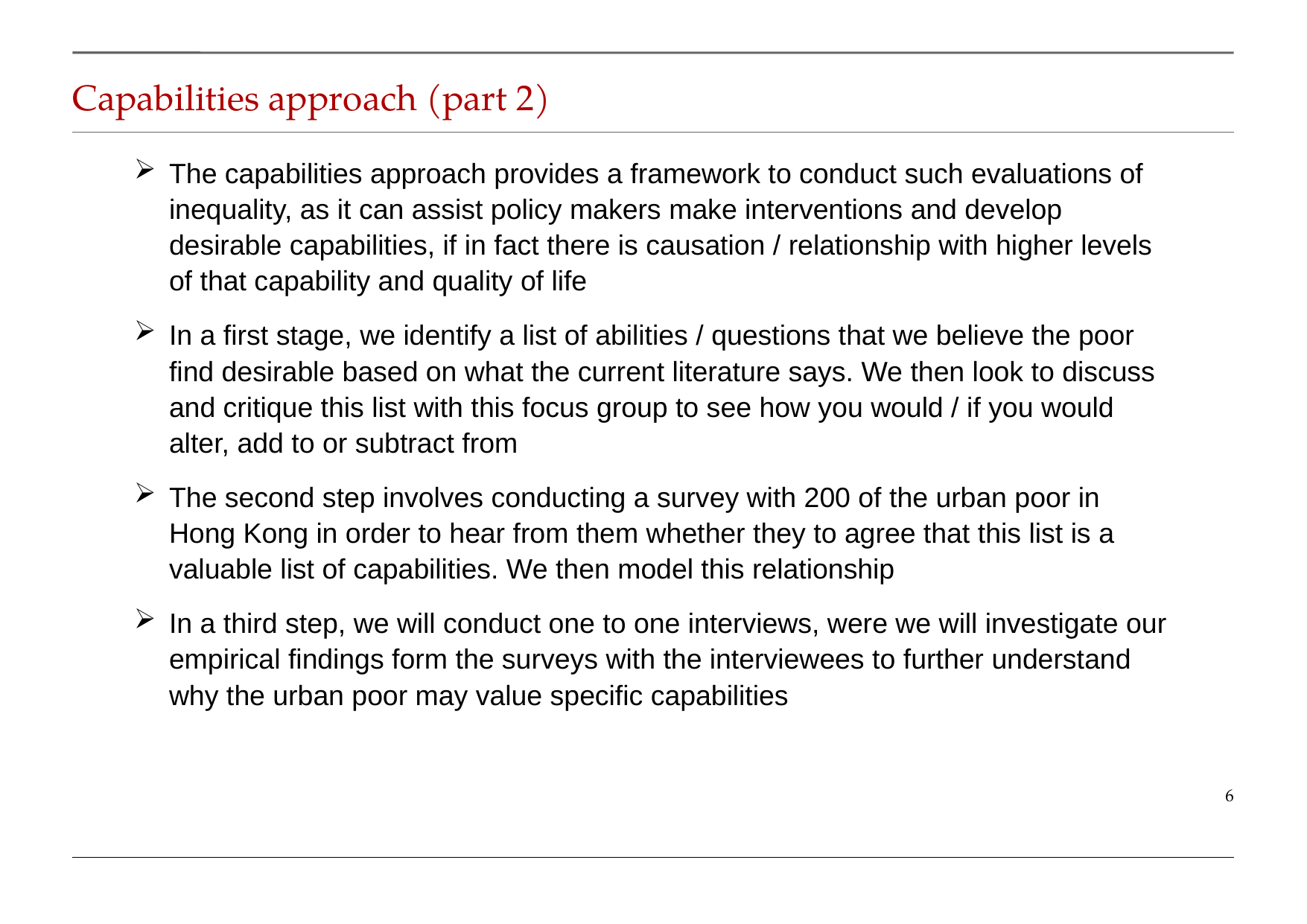

# Capabilities approach (part 2)

The capabilities approach provides a framework to conduct such evaluations of inequality, as it can assist policy makers make interventions and develop desirable capabilities, if in fact there is causation / relationship with higher levels of that capability and quality of life
In a first stage, we identify a list of abilities / questions that we believe the poor find desirable based on what the current literature says. We then look to discuss and critique this list with this focus group to see how you would / if you would alter, add to or subtract from
The second step involves conducting a survey with 200 of the urban poor in Hong Kong in order to hear from them whether they to agree that this list is a valuable list of capabilities. We then model this relationship
In a third step, we will conduct one to one interviews, were we will investigate our empirical findings form the surveys with the interviewees to further understand why the urban poor may value specific capabilities

6